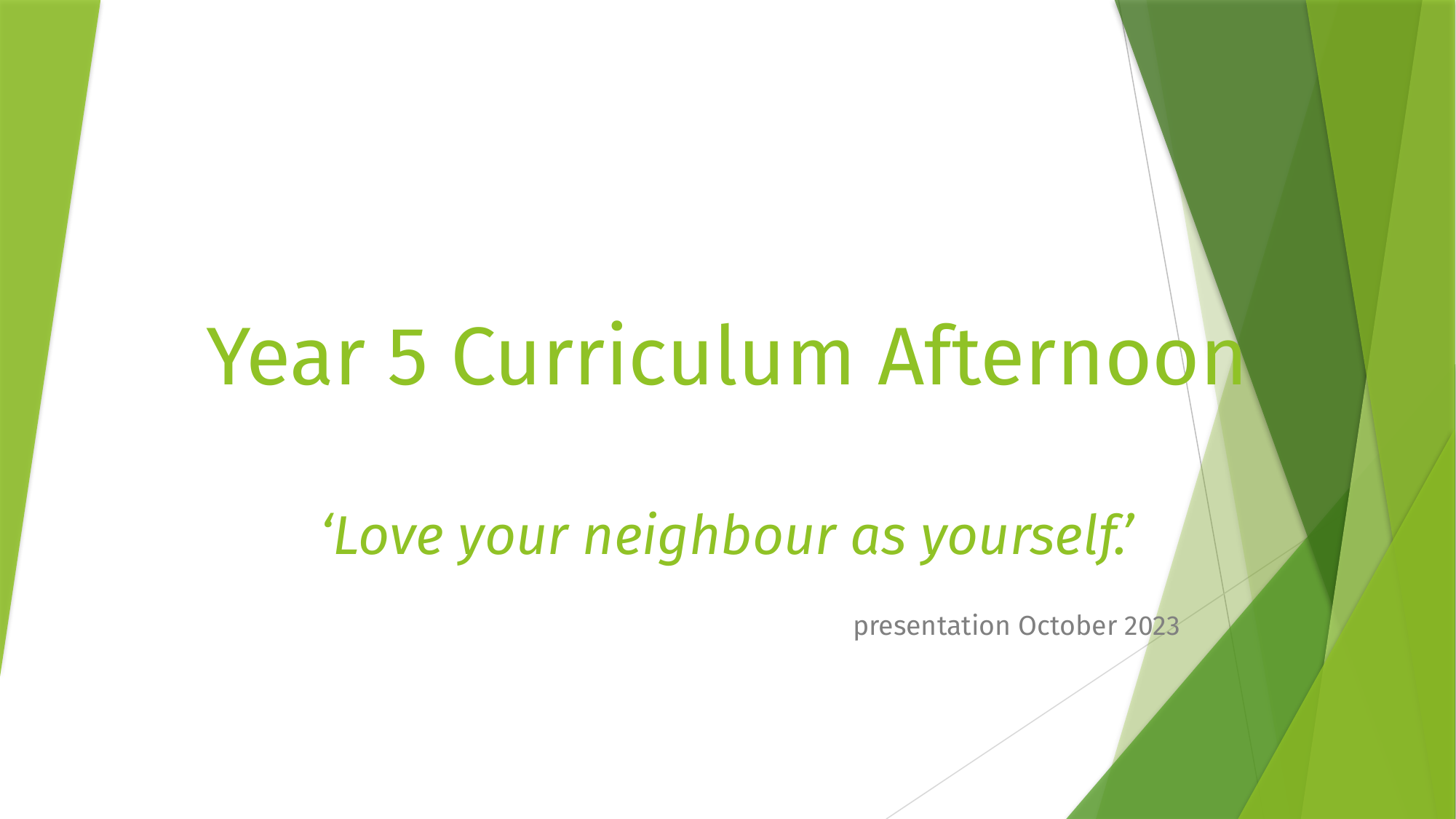

# Year 5 Curriculum Afternoon ‘Love your neighbour as yourself.’
presentation October 2023